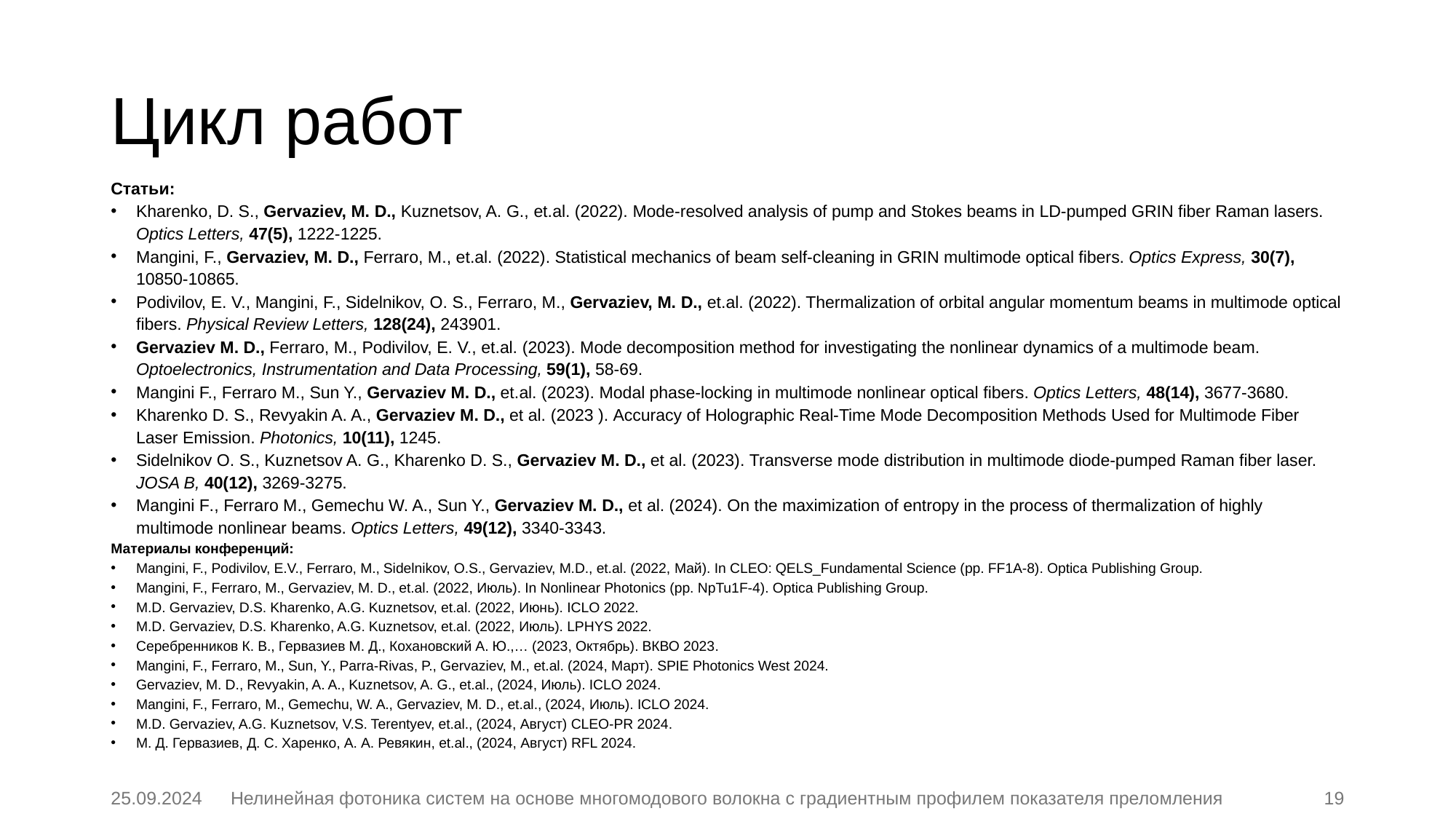

# Цикл работ
Статьи:
Kharenko, D. S., Gervaziev, M. D., Kuznetsov, A. G., et.al. (2022). Mode-resolved analysis of pump and Stokes beams in LD-pumped GRIN fiber Raman lasers. Optics Letters, 47(5), 1222-1225.
Mangini, F., Gervaziev, M. D., Ferraro, M., et.al. (2022). Statistical mechanics of beam self-cleaning in GRIN multimode optical fibers. Optics Express, 30(7), 10850-10865.
Podivilov, E. V., Mangini, F., Sidelnikov, O. S., Ferraro, M., Gervaziev, M. D., et.al. (2022). Thermalization of orbital angular momentum beams in multimode optical fibers. Physical Review Letters, 128(24), 243901.
Gervaziev M. D., Ferraro, M., Podivilov, E. V., et.al. (2023). Mode decomposition method for investigating the nonlinear dynamics of a multimode beam. Optoelectronics, Instrumentation and Data Processing, 59(1), 58-69.
Mangini F., Ferraro M., Sun Y., Gervaziev M. D., et.al. (2023). Modal phase-locking in multimode nonlinear optical fibers. Optics Letters, 48(14), 3677-3680.
Kharenko D. S., Revyakin A. A., Gervaziev M. D., et al. (2023 ). Accuracy of Holographic Real-Time Mode Decomposition Methods Used for Multimode Fiber Laser Emission. Photonics, 10(11), 1245.
Sidelnikov O. S., Kuznetsov A. G., Kharenko D. S., Gervaziev M. D., et al. (2023). Transverse mode distribution in multimode diode-pumped Raman fiber laser. JOSA B, 40(12), 3269-3275.
Mangini F., Ferraro M., Gemechu W. A., Sun Y., Gervaziev M. D., et al. (2024). On the maximization of entropy in the process of thermalization of highly multimode nonlinear beams. Optics Letters, 49(12), 3340-3343.
Материалы конференций:
Mangini, F., Podivilov, E.V., Ferraro, M., Sidelnikov, O.S., Gervaziev, M.D., et.al. (2022, Май). In CLEO: QELS_Fundamental Science (pp. FF1A-8). Optica Publishing Group.
Mangini, F., Ferraro, M., Gervaziev, M. D., et.al. (2022, Июль). In Nonlinear Photonics (pp. NpTu1F-4). Optica Publishing Group.
M.D. Gervaziev, D.S. Kharenko, A.G. Kuznetsov, et.al. (2022, Июнь). ICLO 2022.
M.D. Gervaziev, D.S. Kharenko, A.G. Kuznetsov, et.al. (2022, Июль). LPHYS 2022.
Серебренников К. В., Гервазиев М. Д., Кохановский А. Ю.,… (2023, Октябрь). ВКВО 2023.
Mangini, F., Ferraro, M., Sun, Y., Parra-Rivas, P., Gervaziev, M., et.al. (2024, Март). SPIE Photonics West 2024.
Gervaziev, M. D., Revyakin, A. A., Kuznetsov, A. G., et.al., (2024, Июль). ICLO 2024.
Mangini, F., Ferraro, M., Gemechu, W. A., Gervaziev, M. D., et.al., (2024, Июль). ICLO 2024.
M.D. Gervaziev, A.G. Kuznetsov, V.S. Terentyev, et.al., (2024, Август) CLEO-PR 2024.
М. Д. Гервазиев, Д. С. Харенко, А. А. Ревякин, et.al., (2024, Август) RFL 2024.

25.09.2024
Нелинейная фотоника систем на основе многомодового волокна с градиентным профилем показателя преломления
19